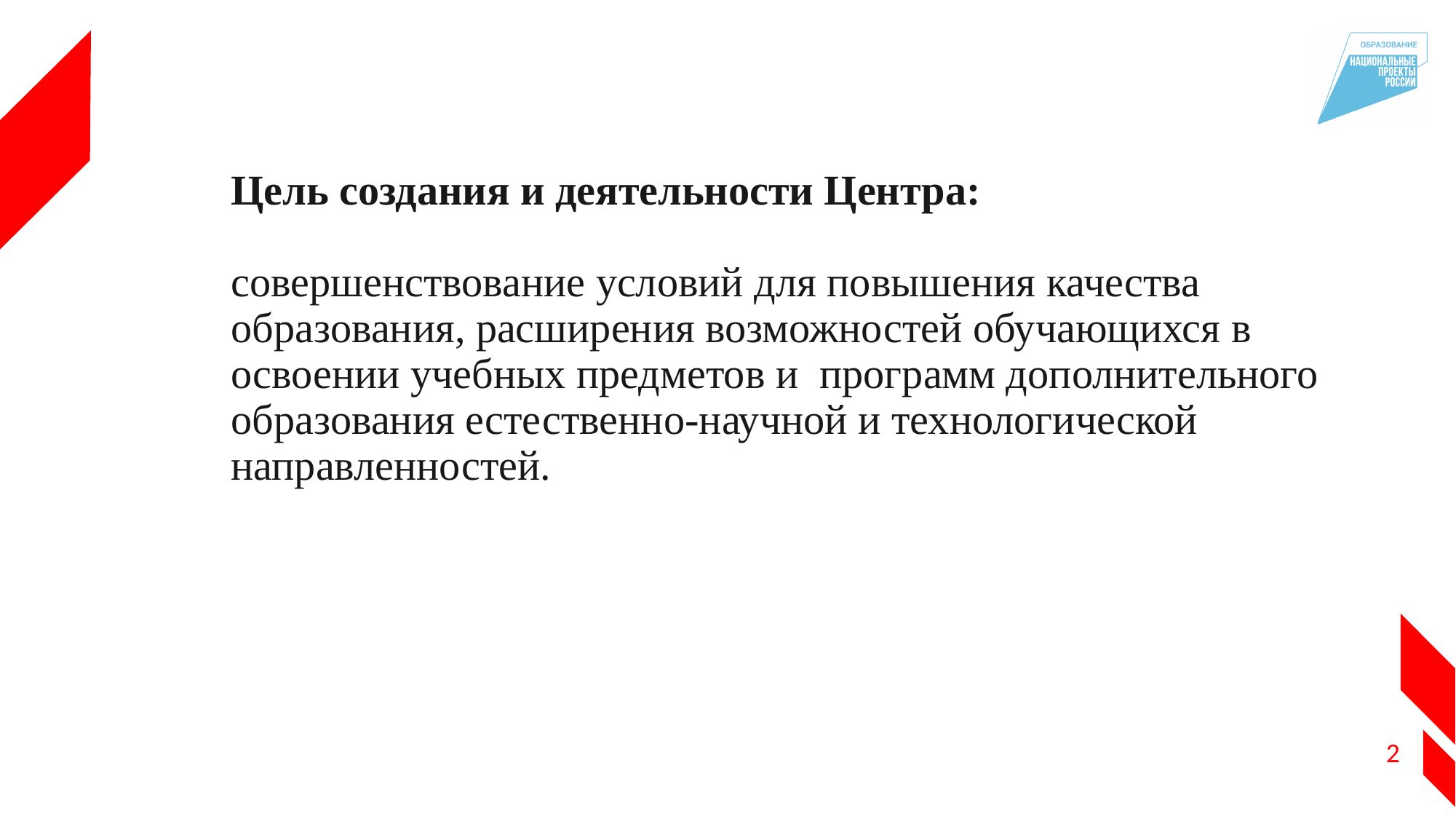

# Цель создания и деятельности Центра: совершенствование условий для повышения качества образования, расширения возможностей обучающихся в освоении учебных предметов и  программ дополнительного образования естественно-научной и технологической направленностей.